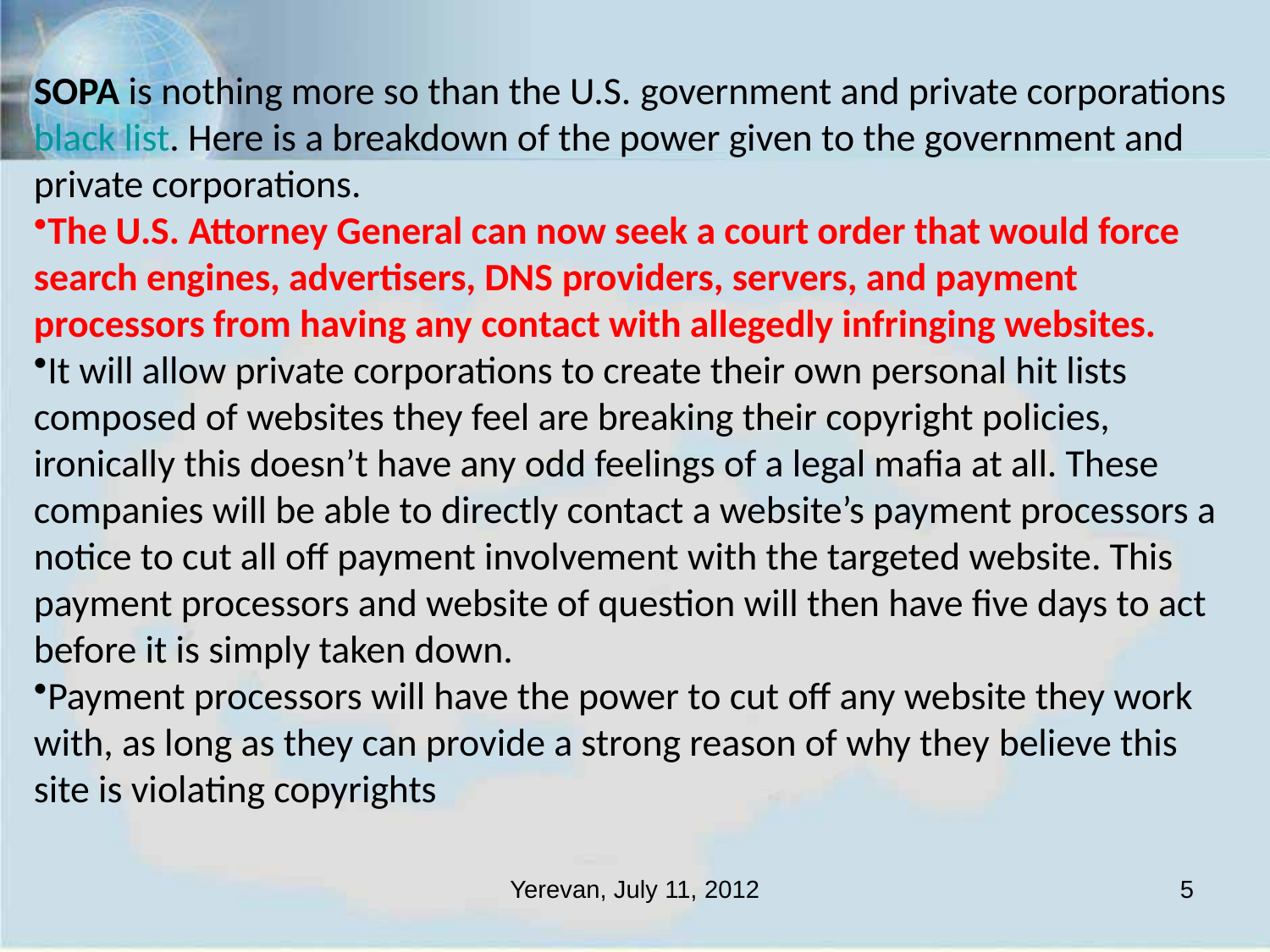

SOPA is nothing more so than the U.S. government and private corporations black list. Here is a breakdown of the power given to the government and private corporations.
The U.S. Attorney General can now seek a court order that would force search engines, advertisers, DNS providers, servers, and payment processors from having any contact with allegedly infringing websites.
It will allow private corporations to create their own personal hit lists composed of websites they feel are breaking their copyright policies, ironically this doesn’t have any odd feelings of a legal mafia at all. These companies will be able to directly contact a website’s payment processors a notice to cut all off payment involvement with the targeted website. This payment processors and website of question will then have five days to act before it is simply taken down.
Payment processors will have the power to cut off any website they work with, as long as they can provide a strong reason of why they believe this site is violating copyrights
Yerevan, July 11, 2012
5